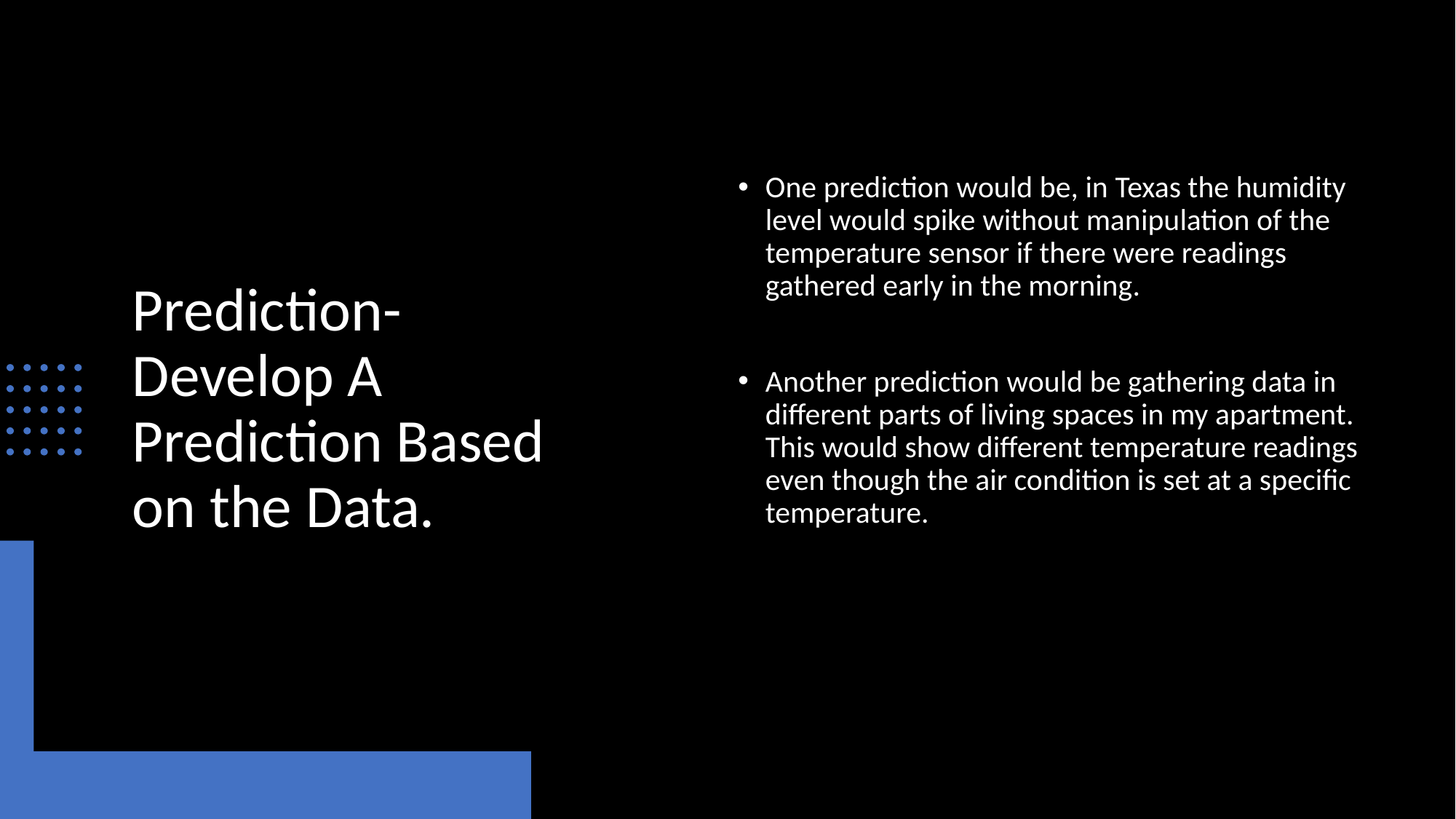

One prediction would be, in Texas the humidity level would spike without manipulation of the temperature sensor if there were readings gathered early in the morning.

Another prediction would be gathering data in different parts of living spaces in my apartment. This would show different temperature readings even though the air condition is set at a specific temperature.

# Prediction- Develop A Prediction Based on the Data.